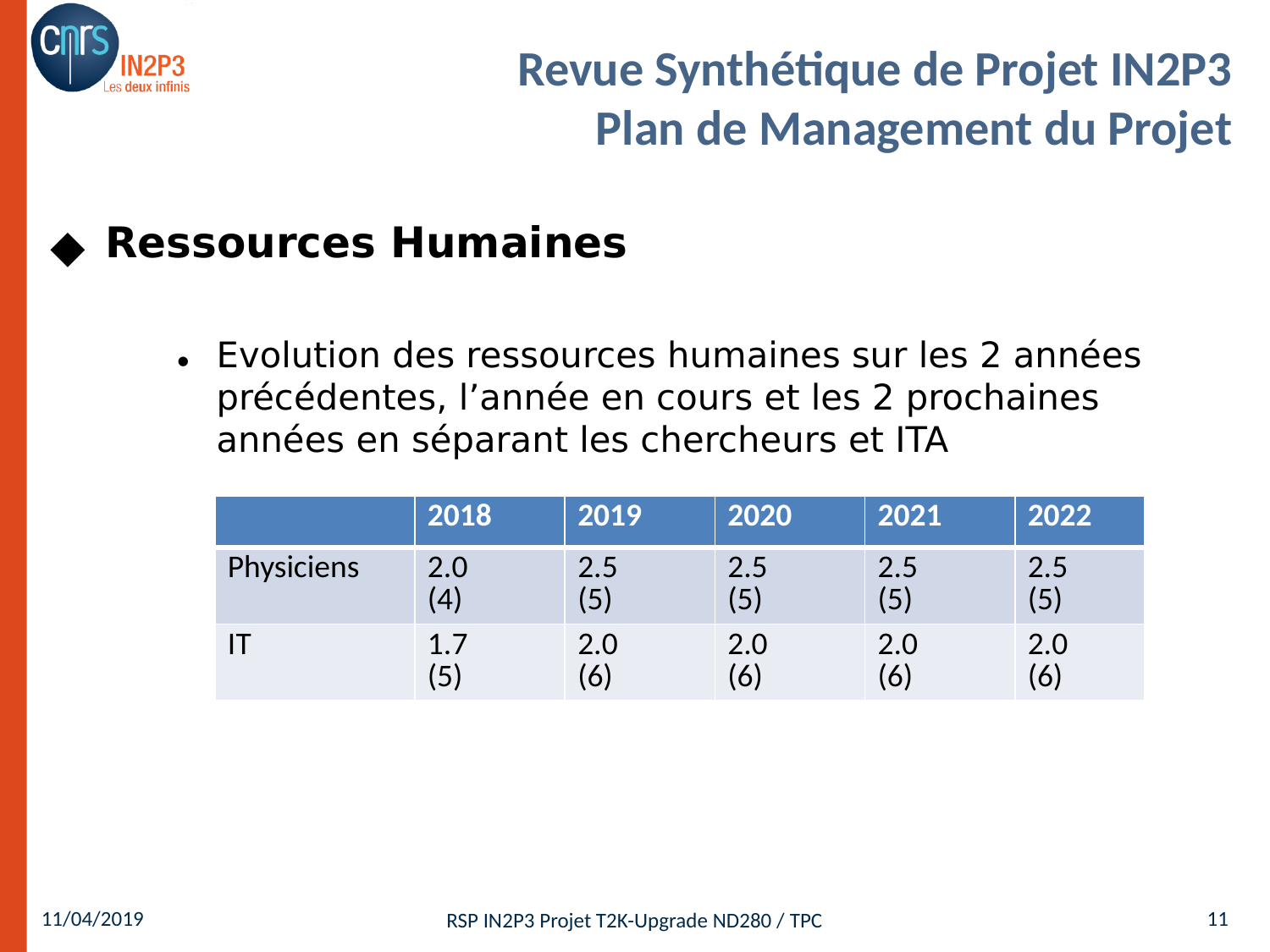

Ressources Humaines

Evolution des ressources humaines sur les 2 années précédentes, l’année en cours et les 2 prochaines années en séparant les chercheurs et ITA
# Revue Synthétique de Projet IN2P3 Plan de Management du Projet
|  | 2018 | 2019 | 2020 | 2021 | 2022 |
| --- | --- | --- | --- | --- | --- |
| Physiciens | 2.0 (4) | 2.5 (5) | 2.5 (5) | 2.5 (5) | 2.5 (5) |
| IT | 1.7 (5) | 2.0 (6) | 2.0 (6) | 2.0 (6) | 2.0 (6) |
11/04/2019
11
RSP IN2P3 Projet T2K-Upgrade ND280 / TPC